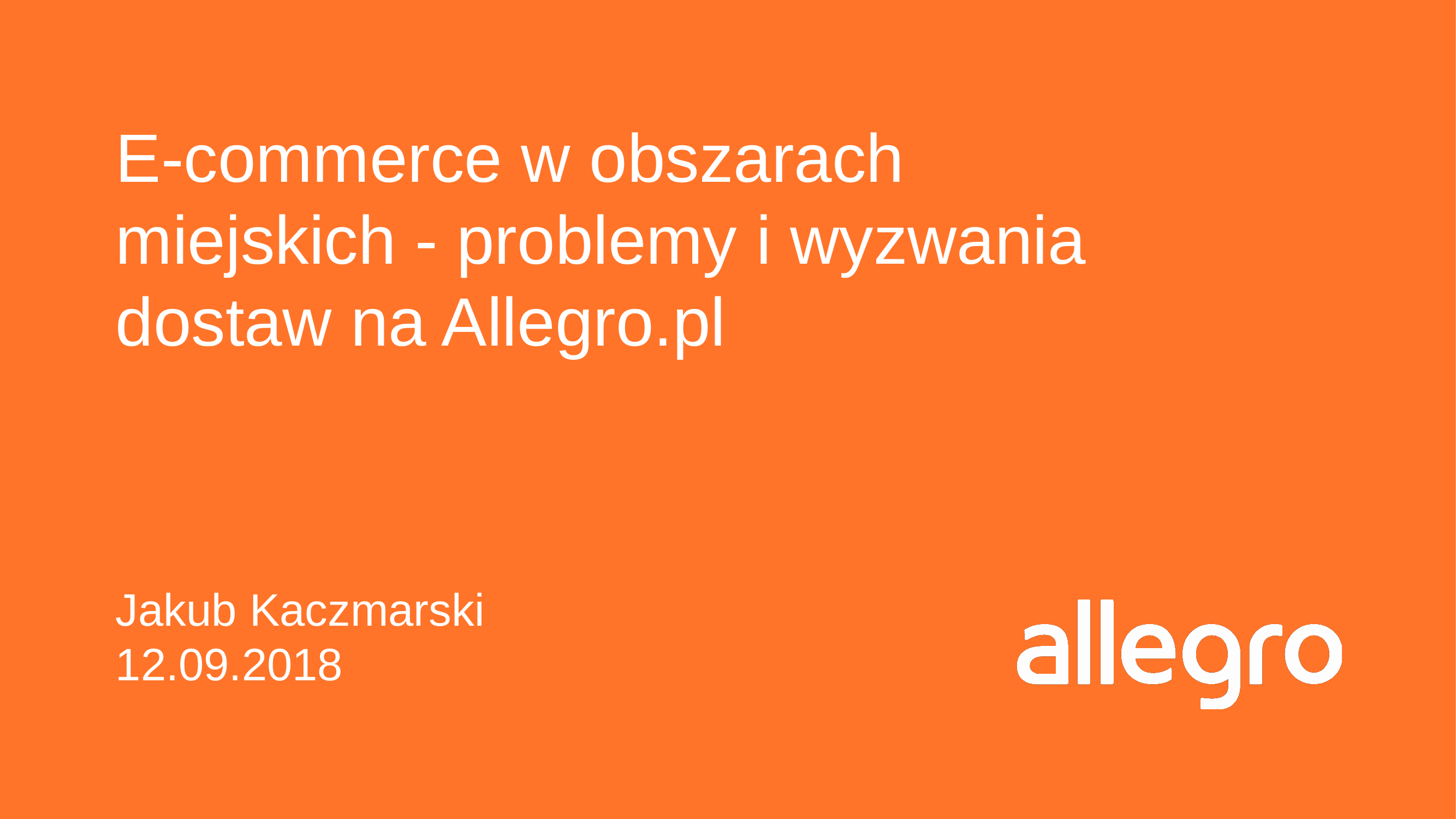

# E-commerce w obszarach miejskich - problemy i wyzwania dostaw na Allegro.pl Jakub Kaczmarski 12.09.2018